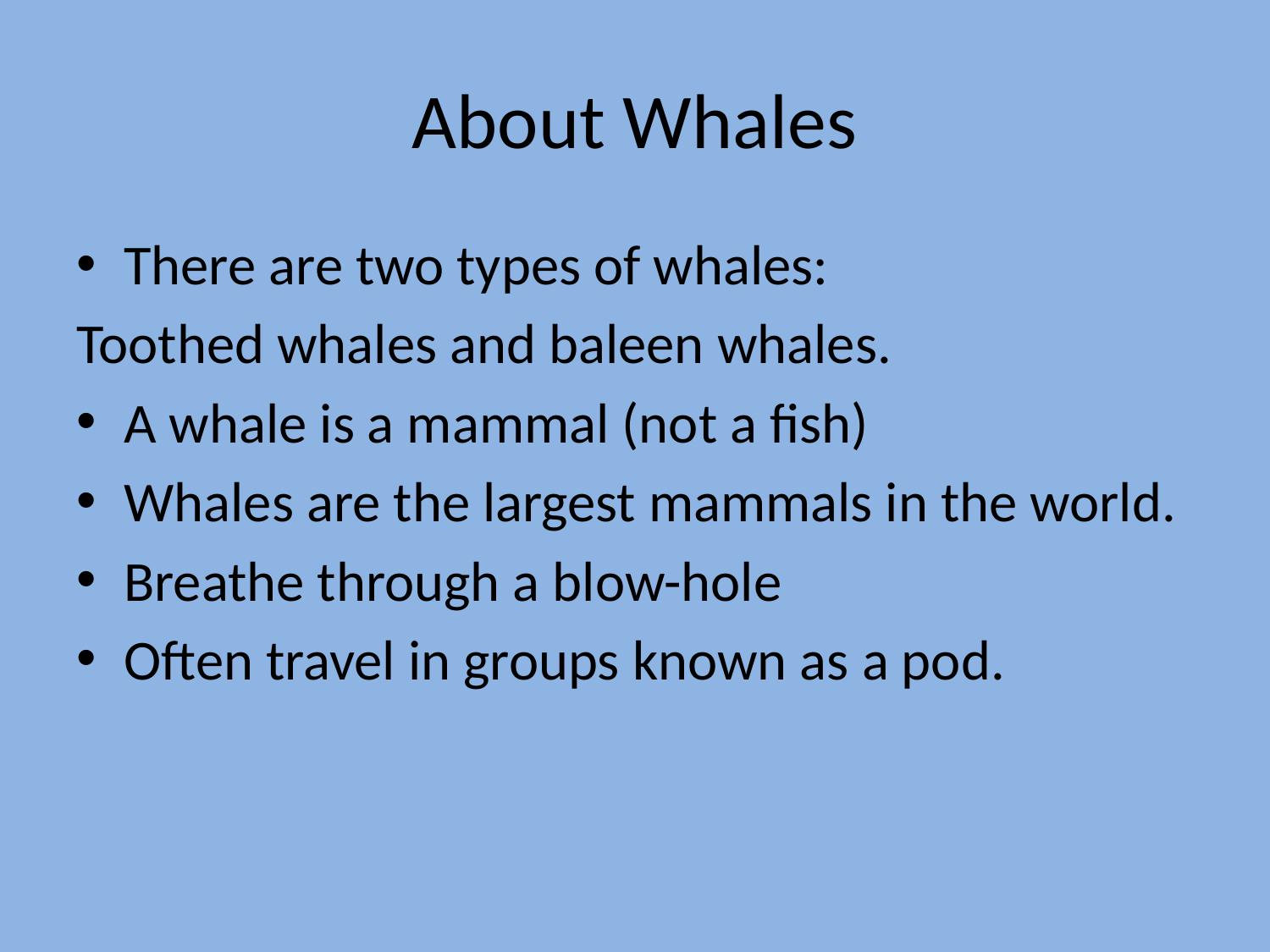

# About Whales
There are two types of whales:
Toothed whales and baleen whales.
A whale is a mammal (not a fish)
Whales are the largest mammals in the world.
Breathe through a blow-hole
Often travel in groups known as a pod.